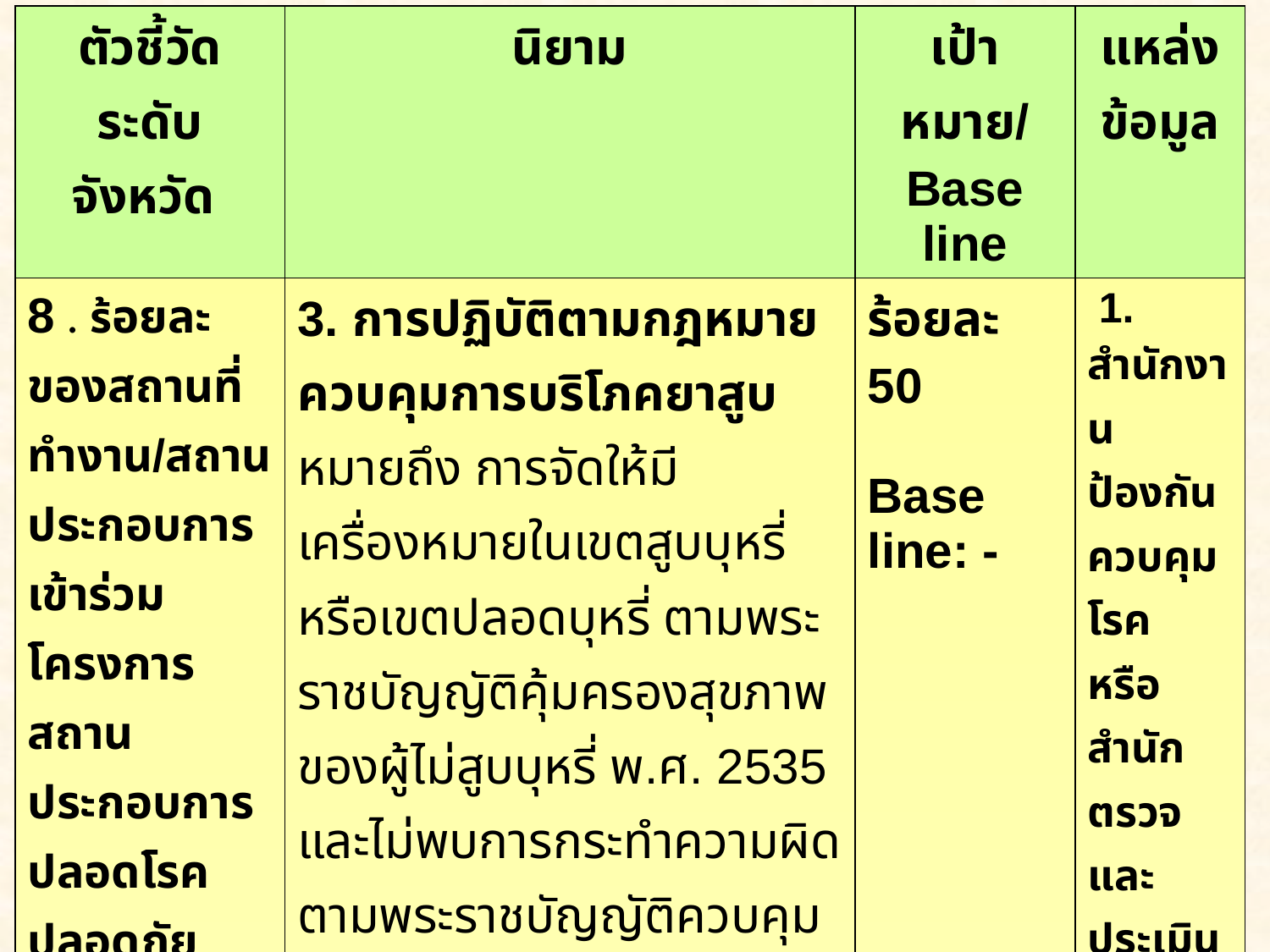

| ตัวชี้วัด ระดับจังหวัด | นิยาม | เป้าหมาย/ Base line | แหล่ง ข้อมูล |
| --- | --- | --- | --- |
| 8 . ร้อยละของสถานที่ทำงาน/สถานประกอบการเข้าร่วมโครงการสถานประกอบการปลอดโรค ปลอดภัย กายใจเป็นสุขสามารถปฏิบัติตามกฎหมายควบคุมการบริโภคเครื่องดื่มแอลกอฮอล์ และยาสูบได้ | 3. การปฏิบัติตามกฎหมายควบคุมการบริโภคยาสูบ หมายถึง การจัดให้มีเครื่องหมายในเขตสูบบุหรี่หรือเขตปลอดบุหรี่ ตามพระราชบัญญัติคุ้มครองสุขภาพของผู้ไม่สูบบุหรี่ พ.ศ. 2535 และไม่พบการกระทำความผิดตามพระราชบัญญัติควบคุมผลิตภัณฑ์ยาสูบ พ.ศ. 2535 และพระราชบัญญัติคุ้มครองสุขภาพของผู้ไม่สูบบุหรี่ พ.ศ. 2535 | ร้อยละ 50 Base line: - | 1. สำนักงานป้องกันควบคุมโรค หรือสำนักตรวจและประเมินผล 2. สำนักงานสาธารณสุขจังหวัด |